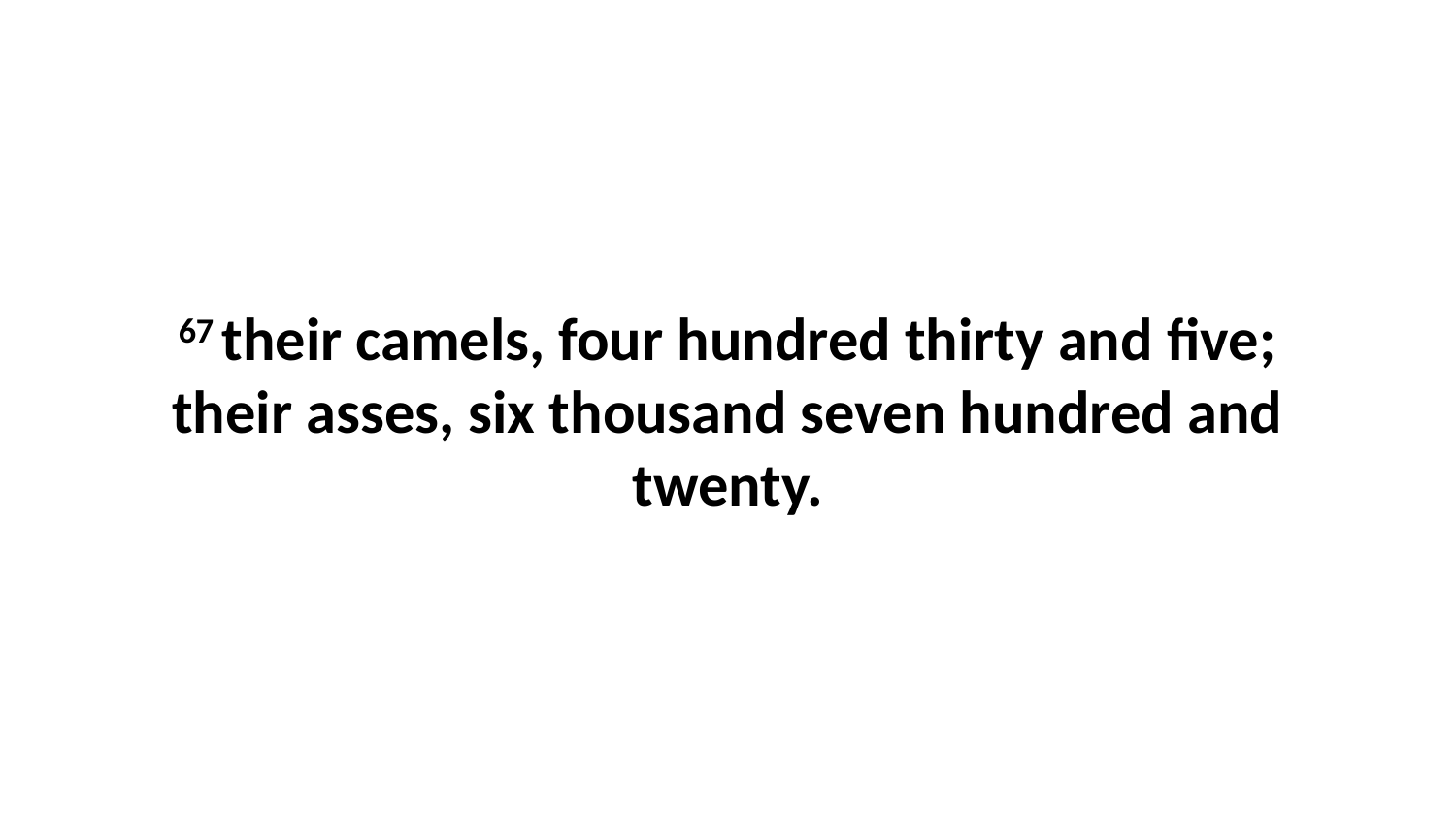

67 their camels, four hundred thirty and five; their asses, six thousand seven hundred and twenty.